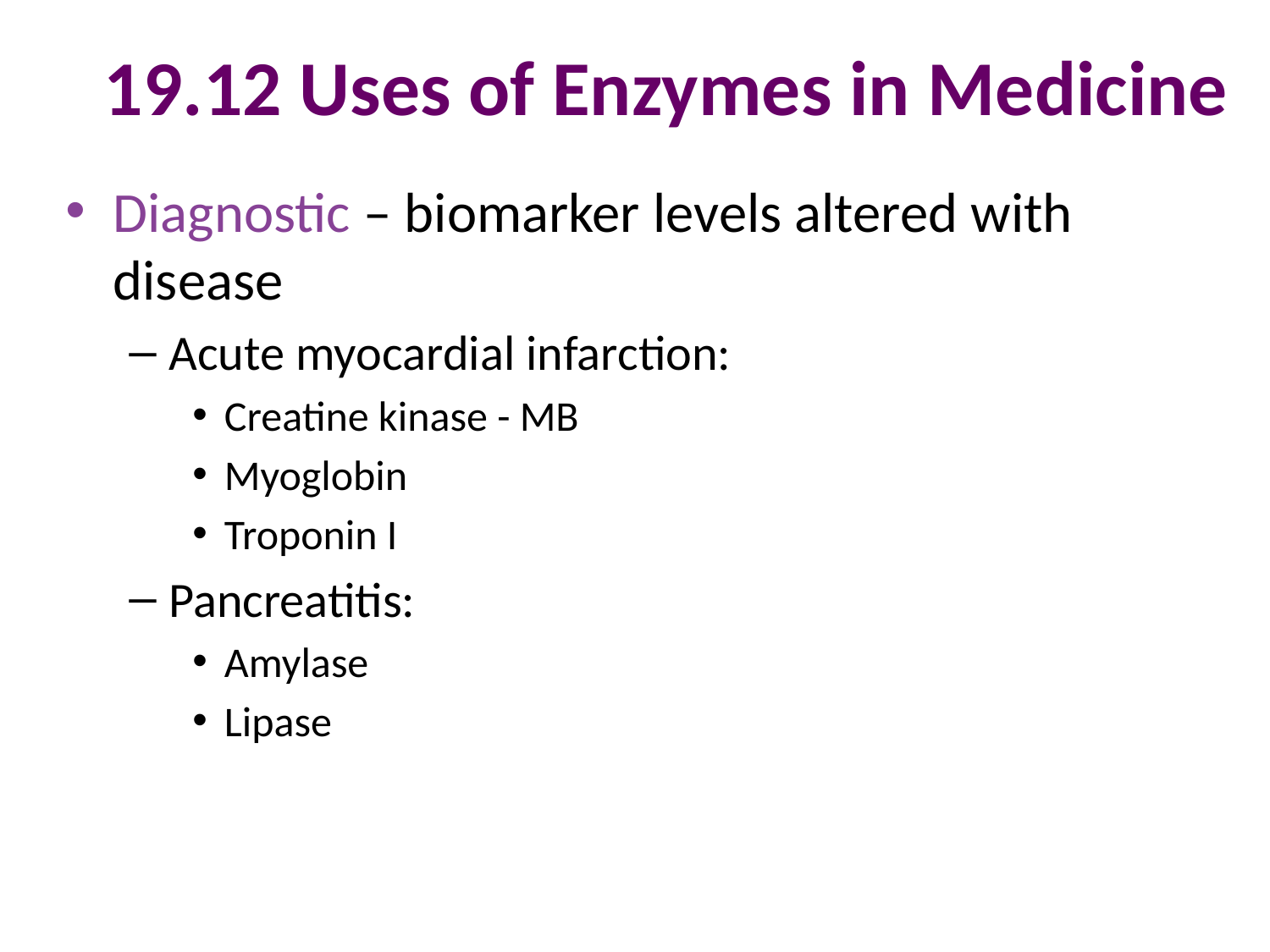

# 19.12 Uses of Enzymes in Medicine
Diagnostic – biomarker levels altered with disease
Acute myocardial infarction:
Creatine kinase - MB
Myoglobin
Troponin I
Pancreatitis:
Amylase
Lipase